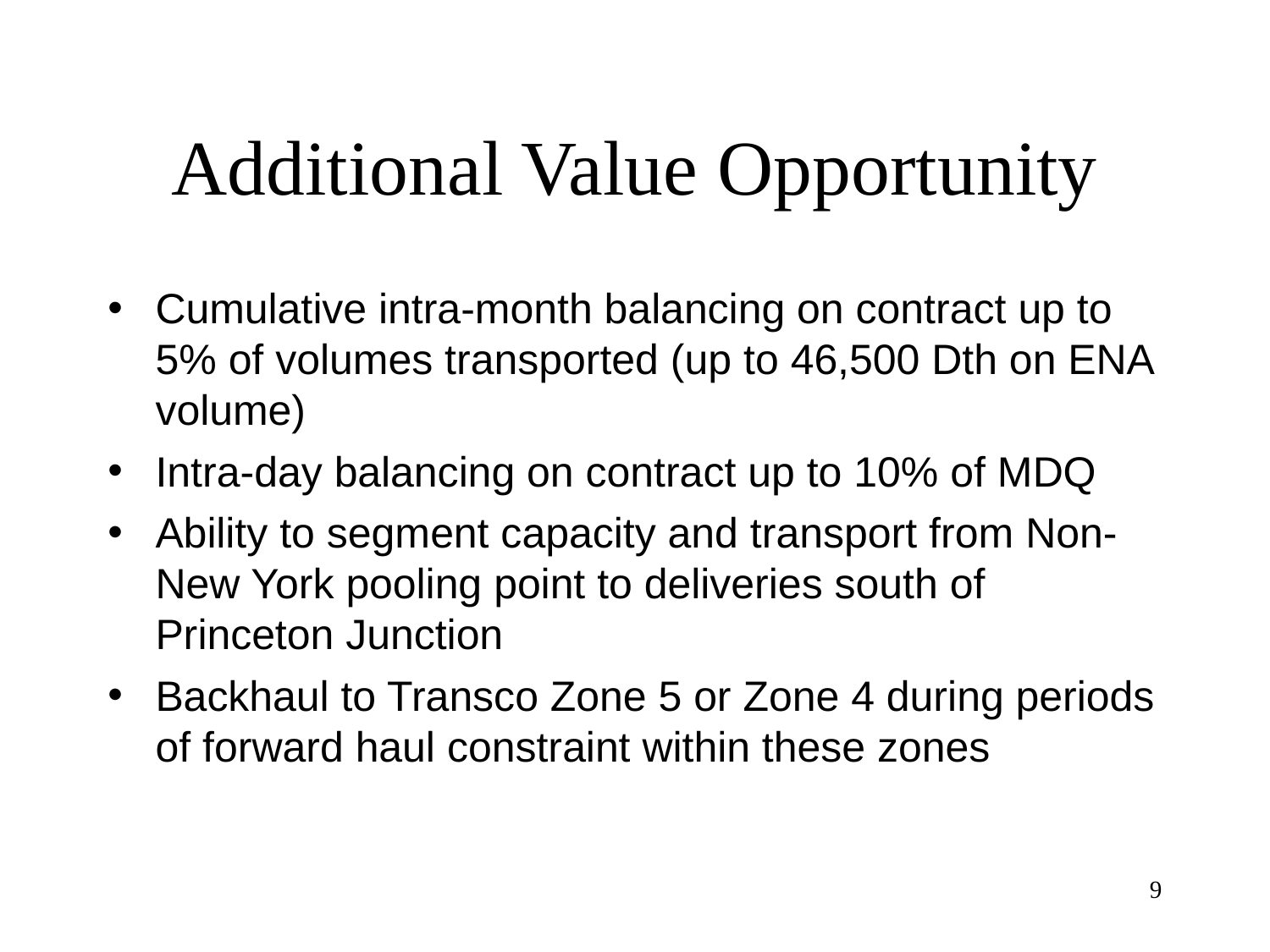

# Additional Value Opportunity
Cumulative intra-month balancing on contract up to 5% of volumes transported (up to 46,500 Dth on ENA volume)
Intra-day balancing on contract up to 10% of MDQ
Ability to segment capacity and transport from Non-New York pooling point to deliveries south of Princeton Junction
Backhaul to Transco Zone 5 or Zone 4 during periods of forward haul constraint within these zones
9